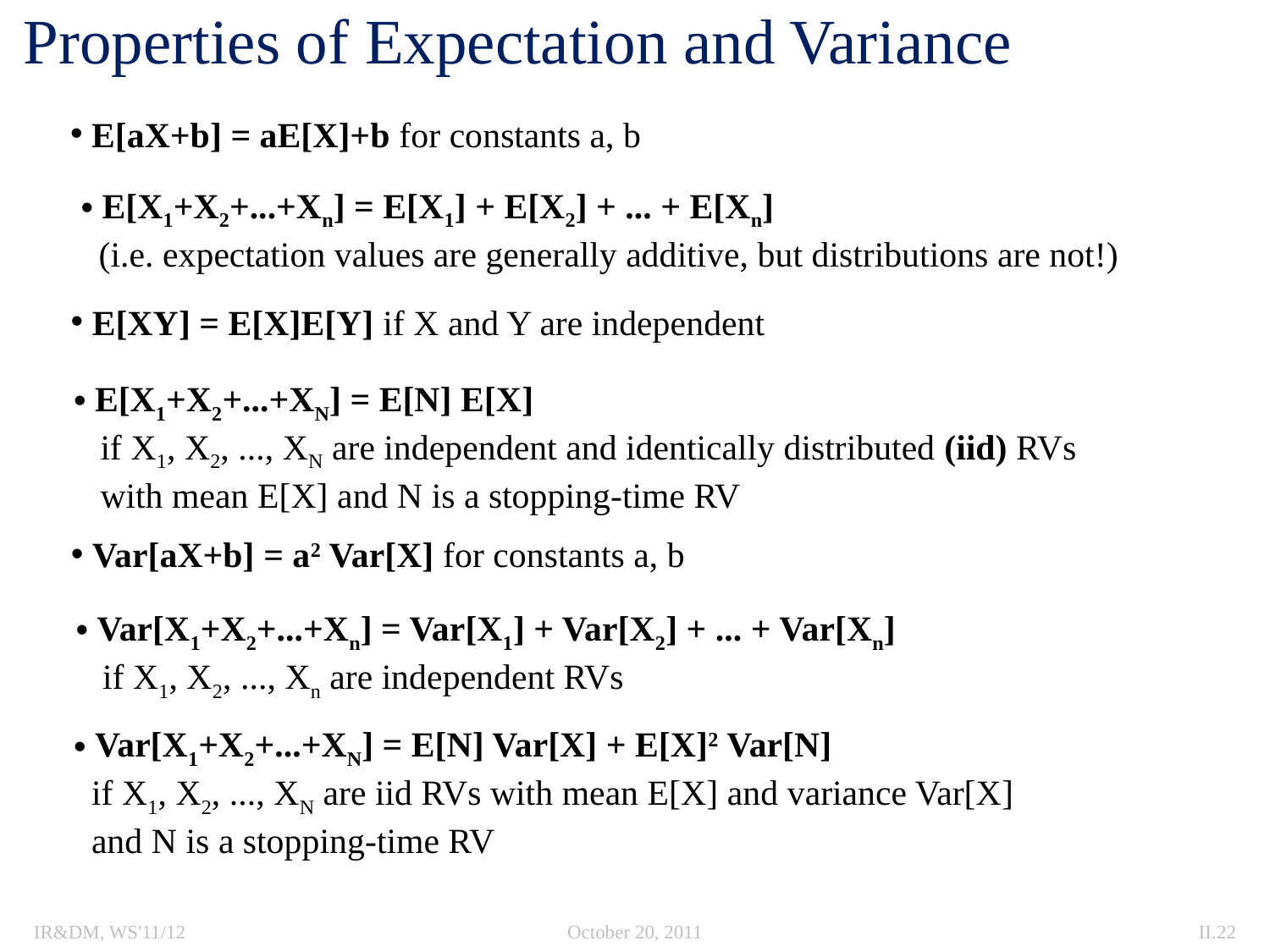

# Properties of Expectation and Variance
 E[aX+b] = aE[X]+b for constants a, b
 E[X1+X2+...+Xn] = E[X1] + E[X2] + ... + E[Xn]
  (i.e. expectation values are generally additive, but distributions are not!)
 E[XY] = E[X]E[Y] if X and Y are independent
 E[X1+X2+...+XN] = E[N] E[X]
   if X1, X2, ..., XN are independent and identically distributed (iid) RVs
   with mean E[X] and N is a stopping-time RV
 Var[aX+b] = a2 Var[X] for constants a, b
 Var[X1+X2+...+Xn] = Var[X1] + Var[X2] + ... + Var[Xn]
   if X1, X2, ..., Xn are independent RVs
 Var[X1+X2+...+XN] = E[N] Var[X] + E[X]2 Var[N]
  if X1, X2, ..., XN are iid RVs with mean E[X] and variance Var[X]
  and N is a stopping-time RV
IR&DM, WS'11/12
October 20, 2011
II.22